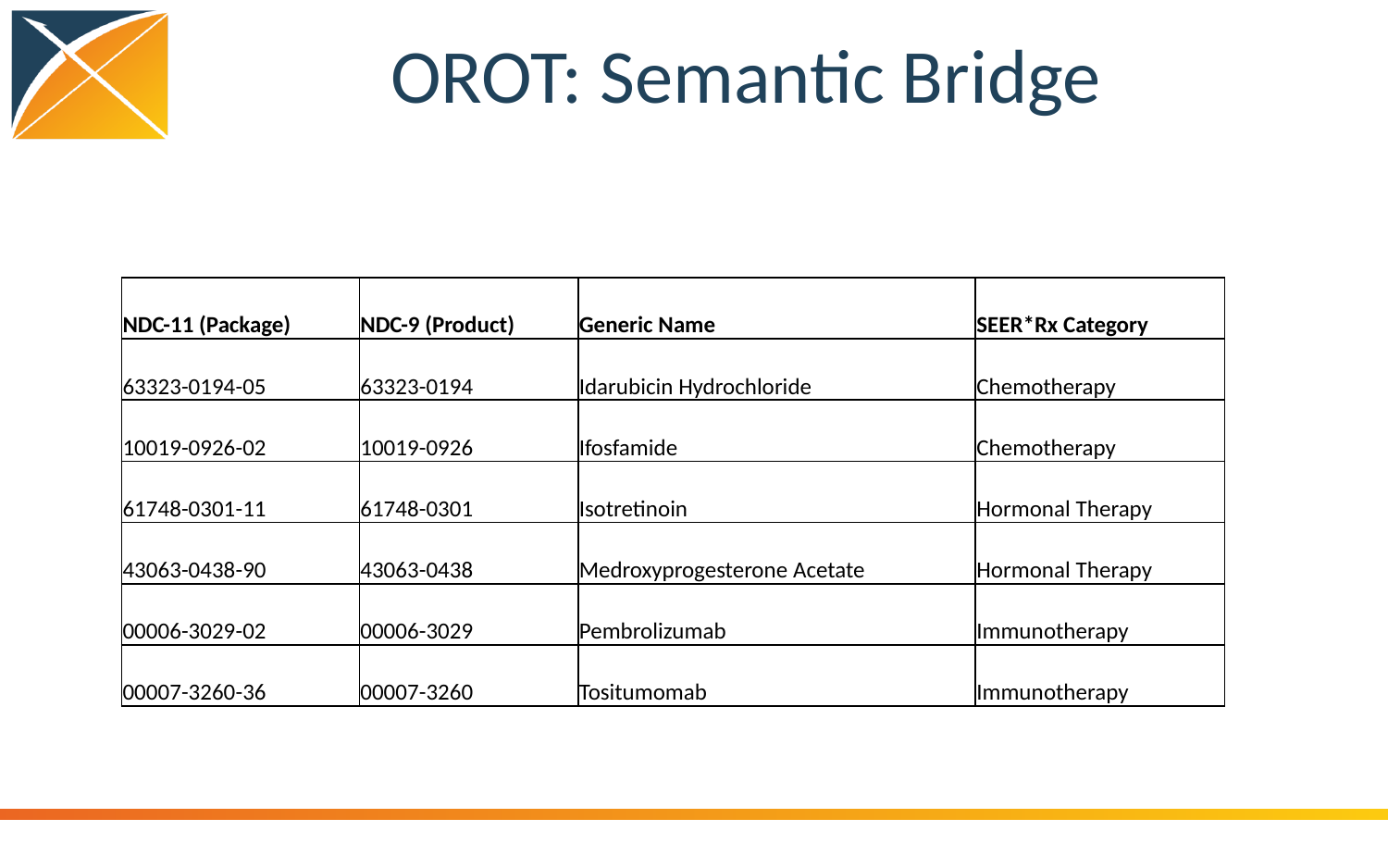

# OROT: Semantic Bridge

| NDC-11 (Package) | NDC-9 (Product) | Generic Name | SEER\*Rx Category |
| --- | --- | --- | --- |
| 63323-0194-05 | 63323-0194 | Idarubicin Hydrochloride | Chemotherapy |
| 10019-0926-02 | 10019-0926 | Ifosfamide | Chemotherapy |
| 61748-0301-11 | 61748-0301 | Isotretinoin | Hormonal Therapy |
| 43063-0438-90 | 43063-0438 | Medroxyprogesterone Acetate | Hormonal Therapy |
| 00006-3029-02 | 00006-3029 | Pembrolizumab | Immunotherapy |
| 00007-3260-36 | 00007-3260 | Tositumomab | Immunotherapy |